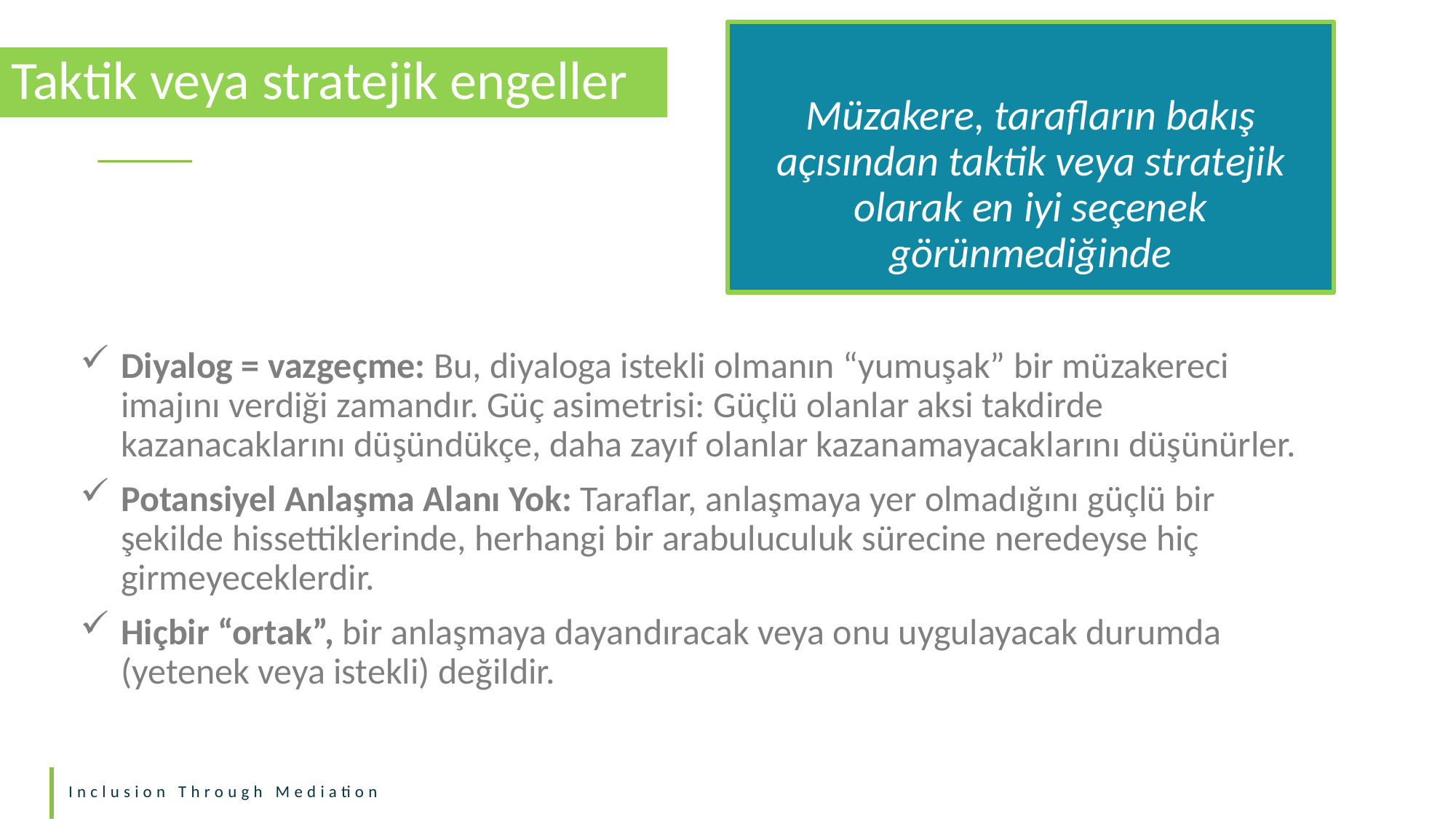

Müzakere, tarafların bakış açısından taktik veya stratejik olarak en iyi seçenek görünmediğinde
Taktik veya stratejik engeller
Diyalog = vazgeçme: Bu, diyaloga istekli olmanın “yumuşak” bir müzakereci imajını verdiği zamandır. Güç asimetrisi: Güçlü olanlar aksi takdirde kazanacaklarını düşündükçe, daha zayıf olanlar kazanamayacaklarını düşünürler.
Potansiyel Anlaşma Alanı Yok: Taraflar, anlaşmaya yer olmadığını güçlü bir şekilde hissettiklerinde, herhangi bir arabuluculuk sürecine neredeyse hiç girmeyeceklerdir.
Hiçbir “ortak”, bir anlaşmaya dayandıracak veya onu uygulayacak durumda (yetenek veya istekli) değildir.